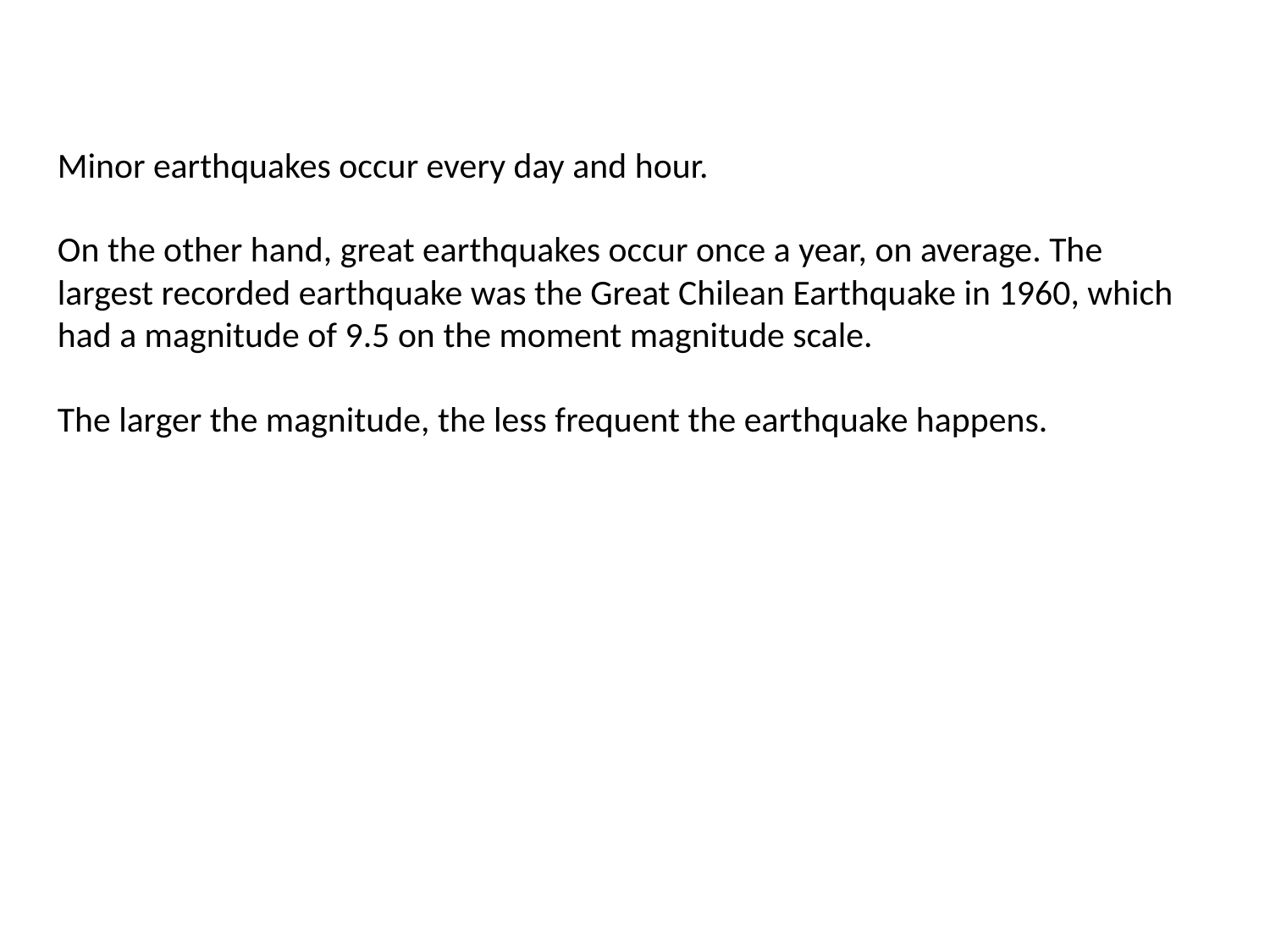

Minor earthquakes occur every day and hour.

On the other hand, great earthquakes occur once a year, on average. The largest recorded earthquake was the Great Chilean Earthquake in 1960, which had a magnitude of 9.5 on the moment magnitude scale.

The larger the magnitude, the less frequent the earthquake happens.
#